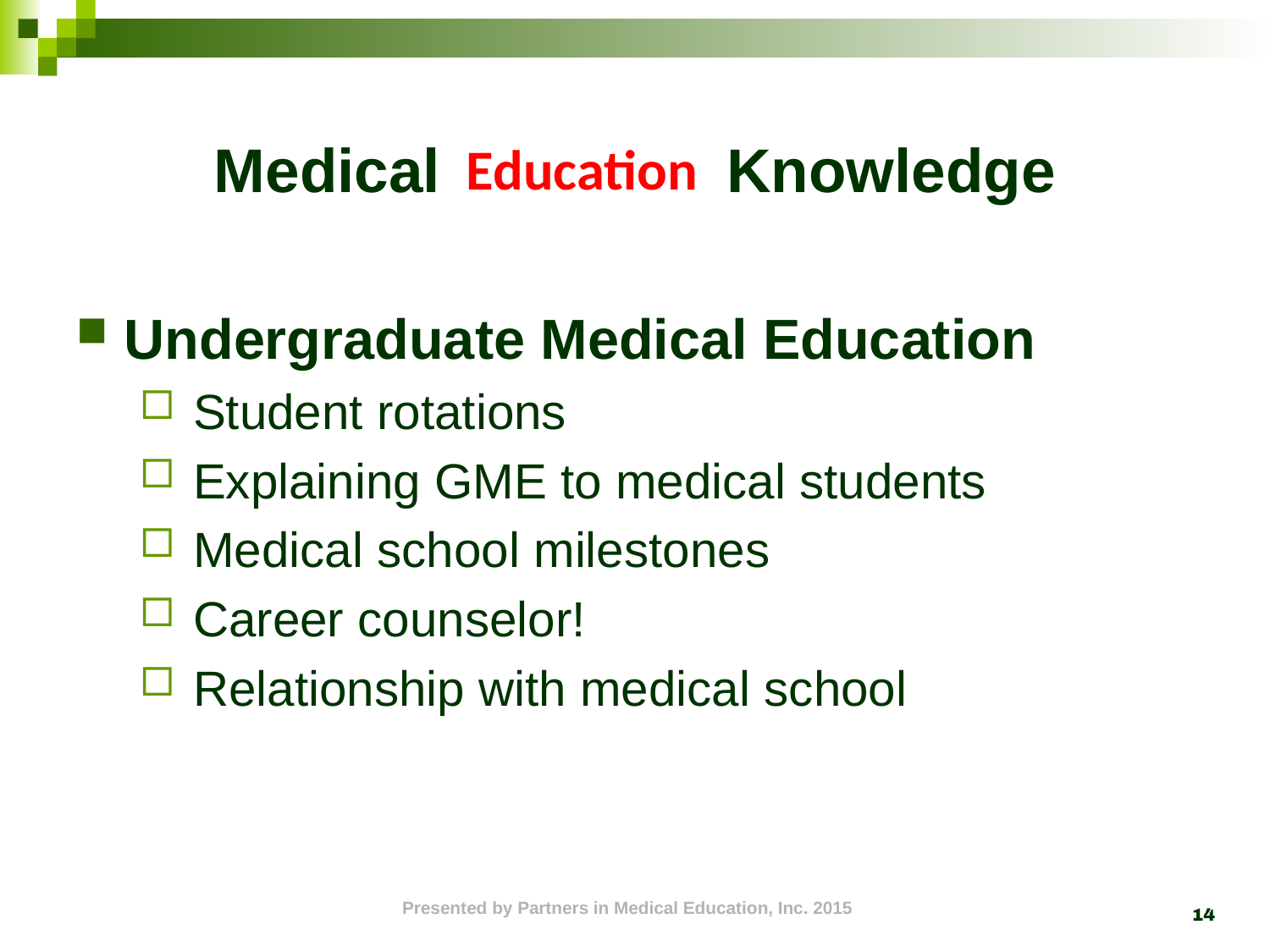

# Medical             Knowledge
Education
Undergraduate Medical Education
 Student rotations
 Explaining GME to medical students
 Medical school milestones
 Career counselor!
 Relationship with medical school
14
Presented by Partners in Medical Education, Inc. 2015